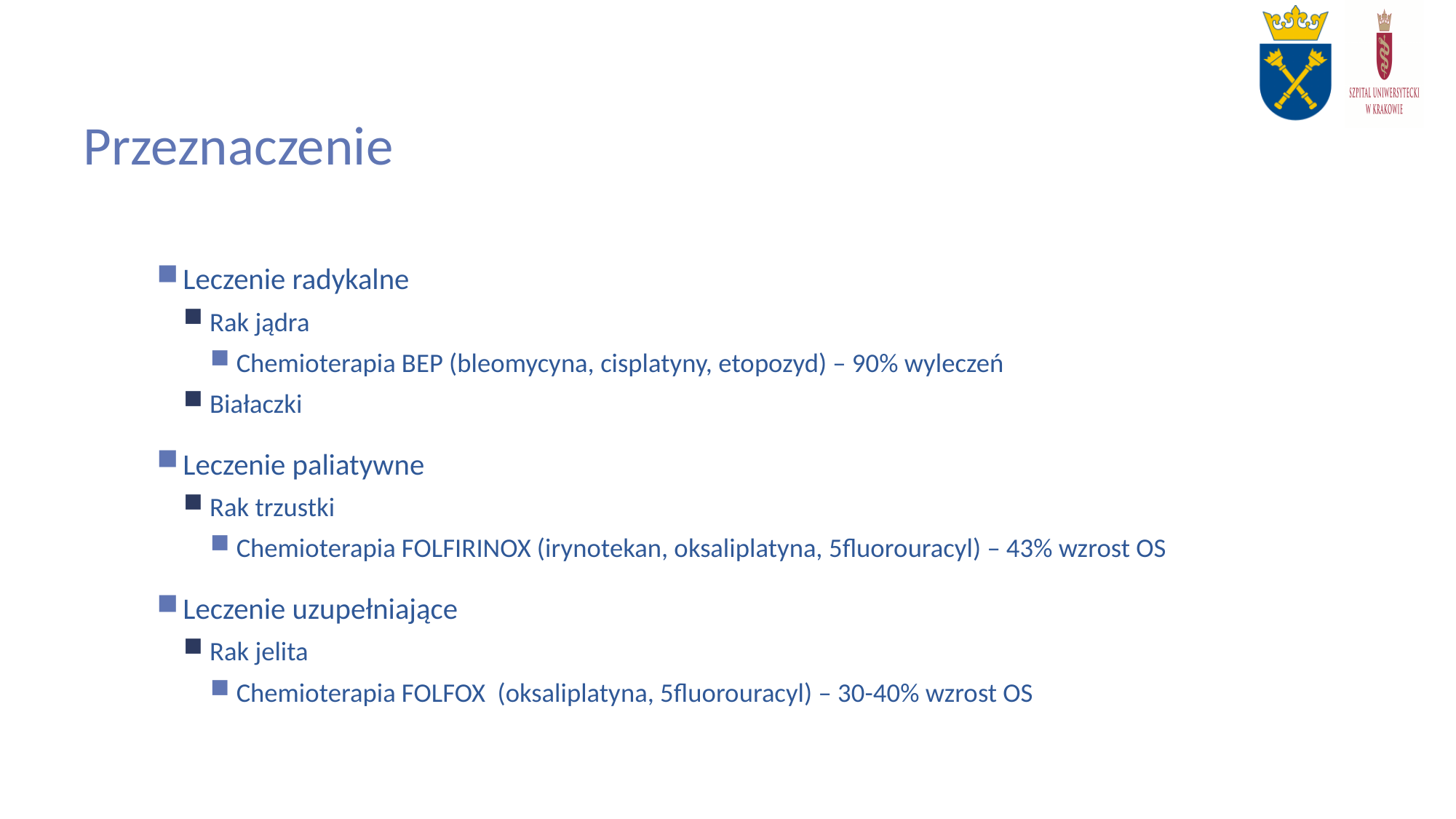

# Przeznaczenie
Leczenie radykalne
Rak jądra
Chemioterapia BEP (bleomycyna, cisplatyny, etopozyd) – 90% wyleczeń
Białaczki
Leczenie paliatywne
Rak trzustki
Chemioterapia FOLFIRINOX (irynotekan, oksaliplatyna, 5fluorouracyl) – 43% wzrost OS
Leczenie uzupełniające
Rak jelita
Chemioterapia FOLFOX  (oksaliplatyna, 5fluorouracyl) – 30-40% wzrost OS